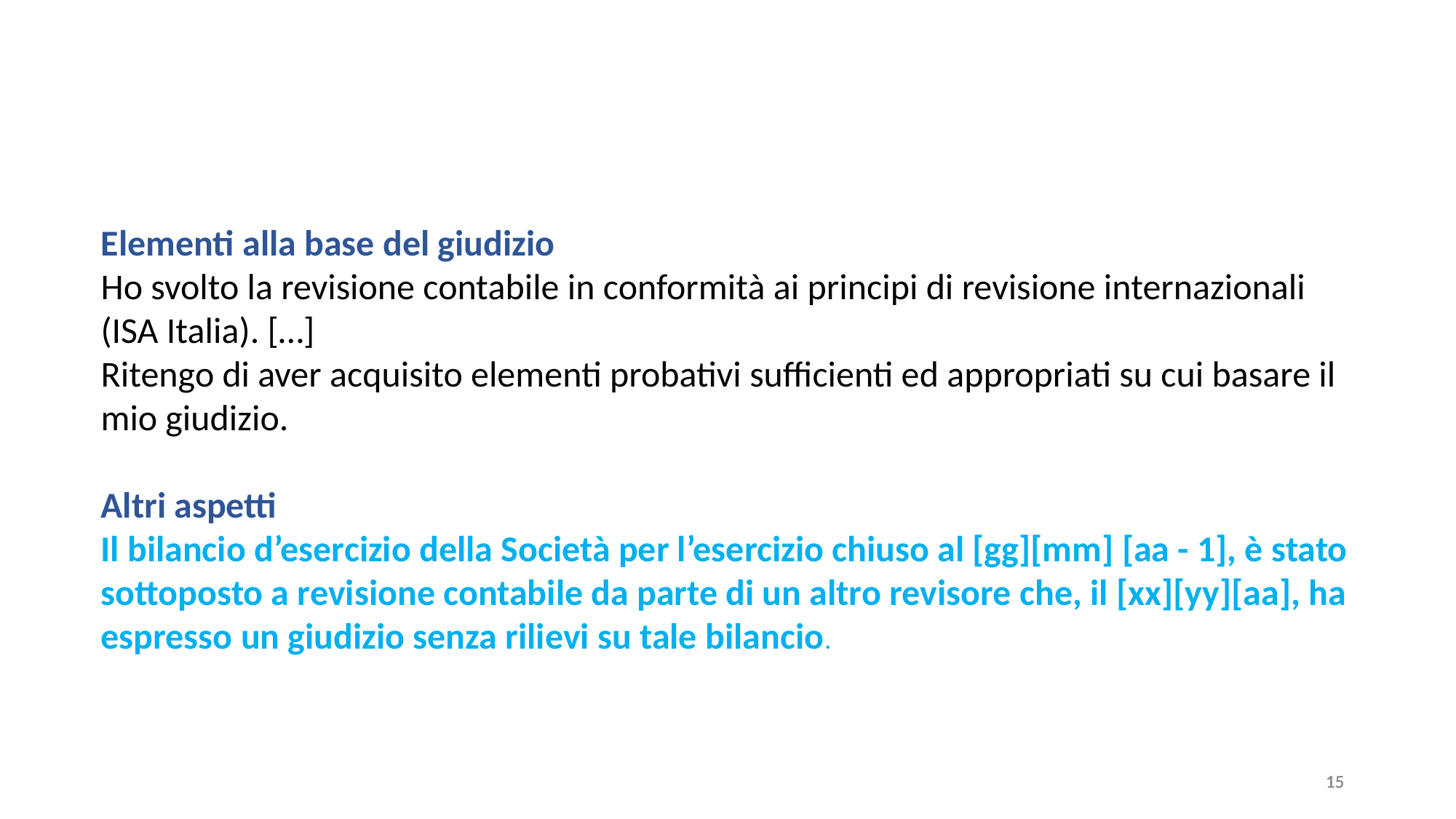

#
Elementi alla base del giudizio
Ho svolto la revisione contabile in conformità ai principi di revisione internazionali (ISA Italia). […]
Ritengo di aver acquisito elementi probativi sufficienti ed appropriati su cui basare il mio giudizio.

Altri aspetti
Il bilancio d’esercizio della Società per l’esercizio chiuso al [gg][mm] [aa - 1], è stato sottoposto a revisione contabile da parte di un altro revisore che, il [xx][yy][aa], ha espresso un giudizio senza rilievi su tale bilancio.
15
15
15